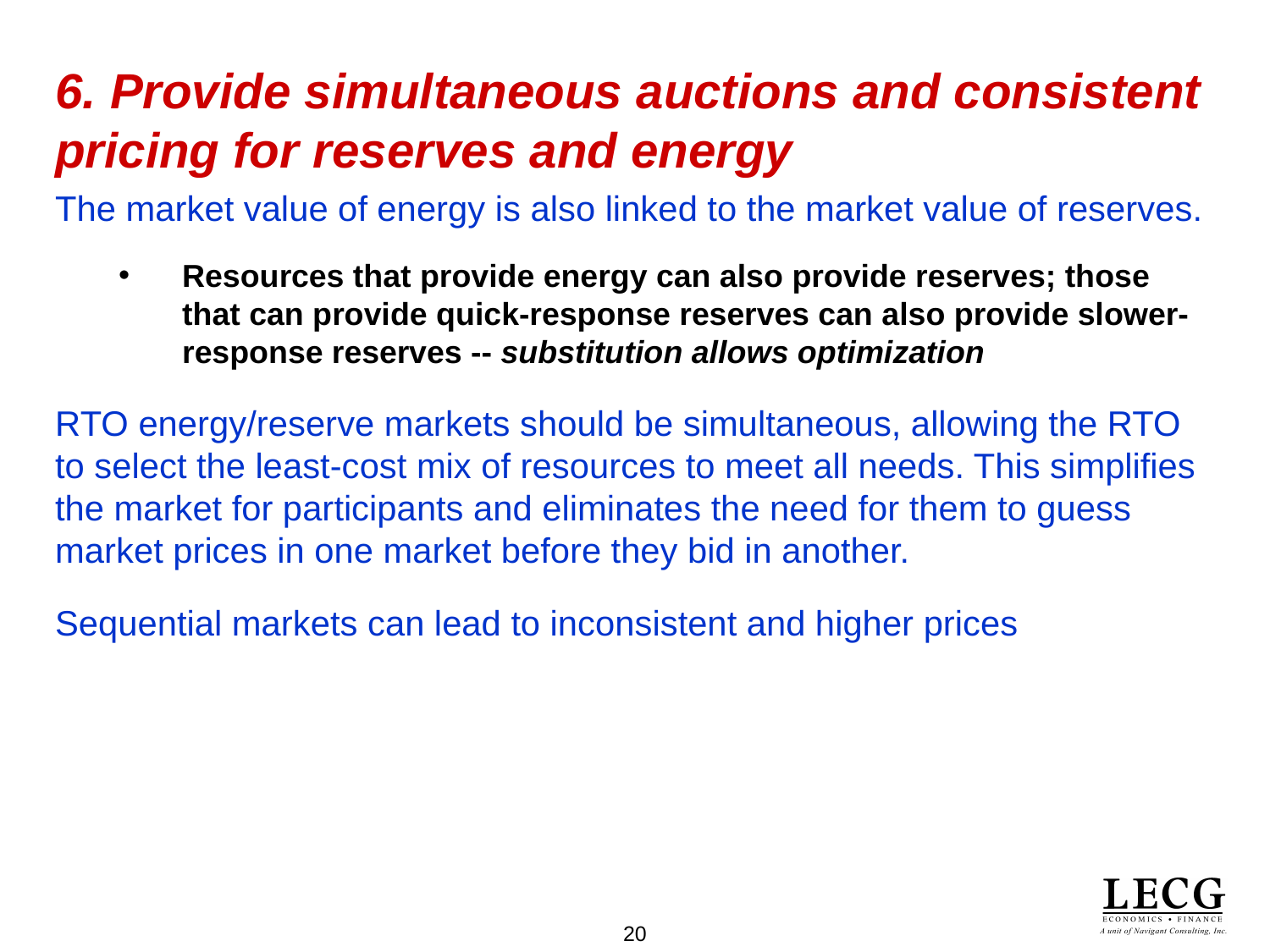

# 6. Provide simultaneous auctions and consistent pricing for reserves and energy
The market value of energy is also linked to the market value of reserves.
Resources that provide energy can also provide reserves; those that can provide quick-response reserves can also provide slower-response reserves -- substitution allows optimization
RTO energy/reserve markets should be simultaneous, allowing the RTO to select the least-cost mix of resources to meet all needs. This simplifies the market for participants and eliminates the need for them to guess market prices in one market before they bid in another.
Sequential markets can lead to inconsistent and higher prices